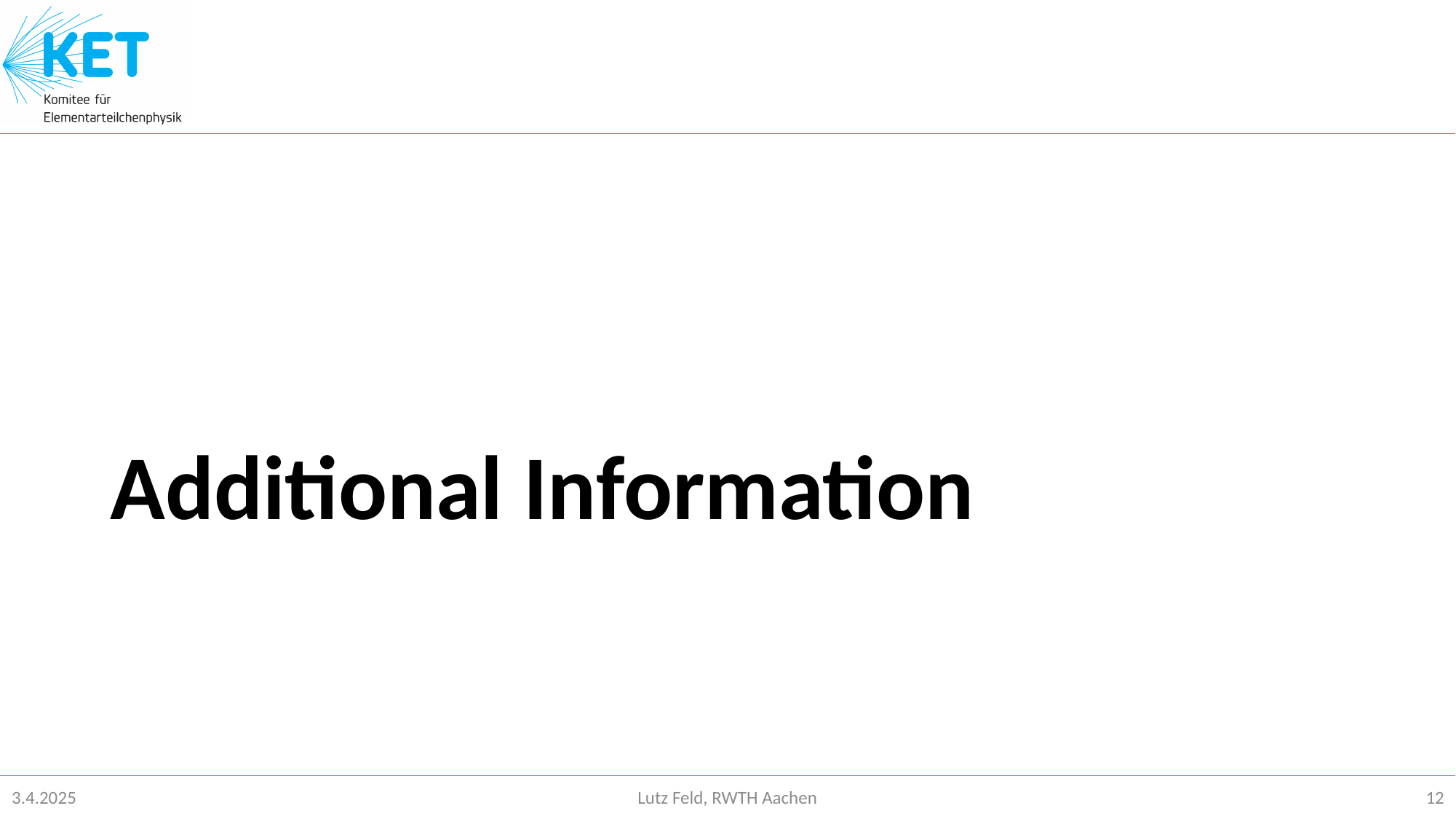

# Additional Information

3.4.2025
Lutz Feld, RWTH Aachen
12